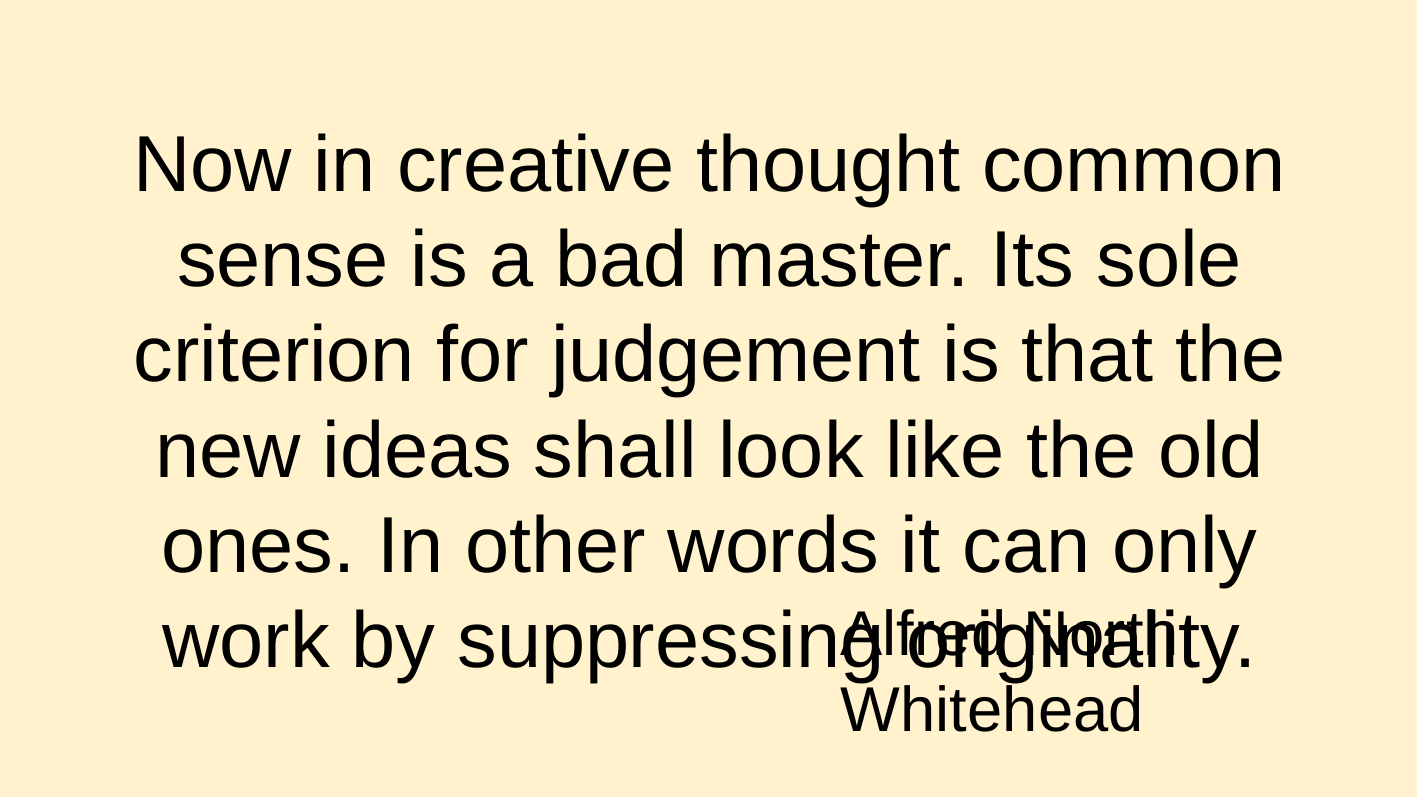

Now in creative thought common sense is a bad master. Its sole criterion for judgement is that the new ideas shall look like the old ones. In other words it can only work by suppressing originality.
Alfred North Whitehead